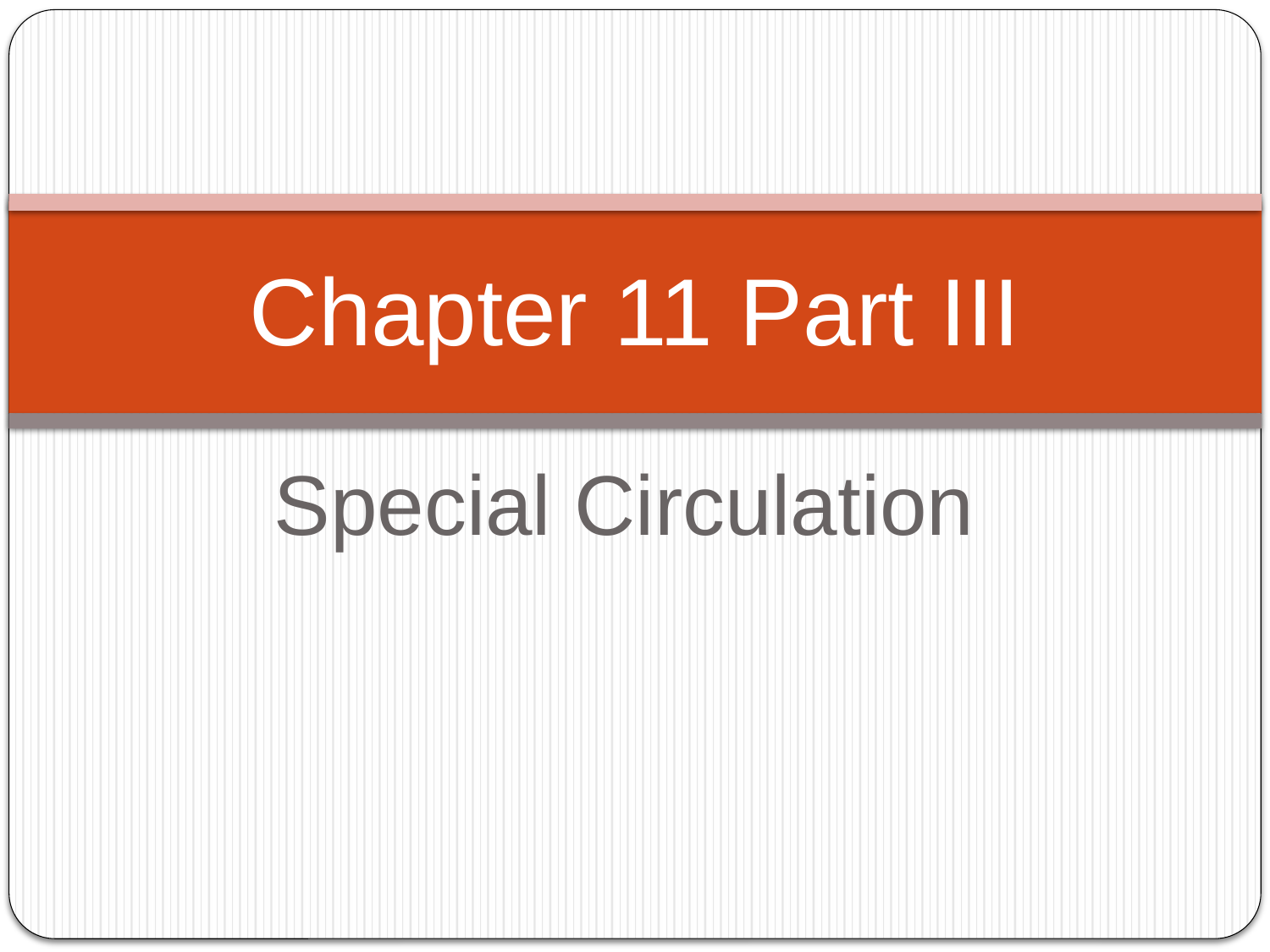

# Chapter 11 Part III
Special Circulation